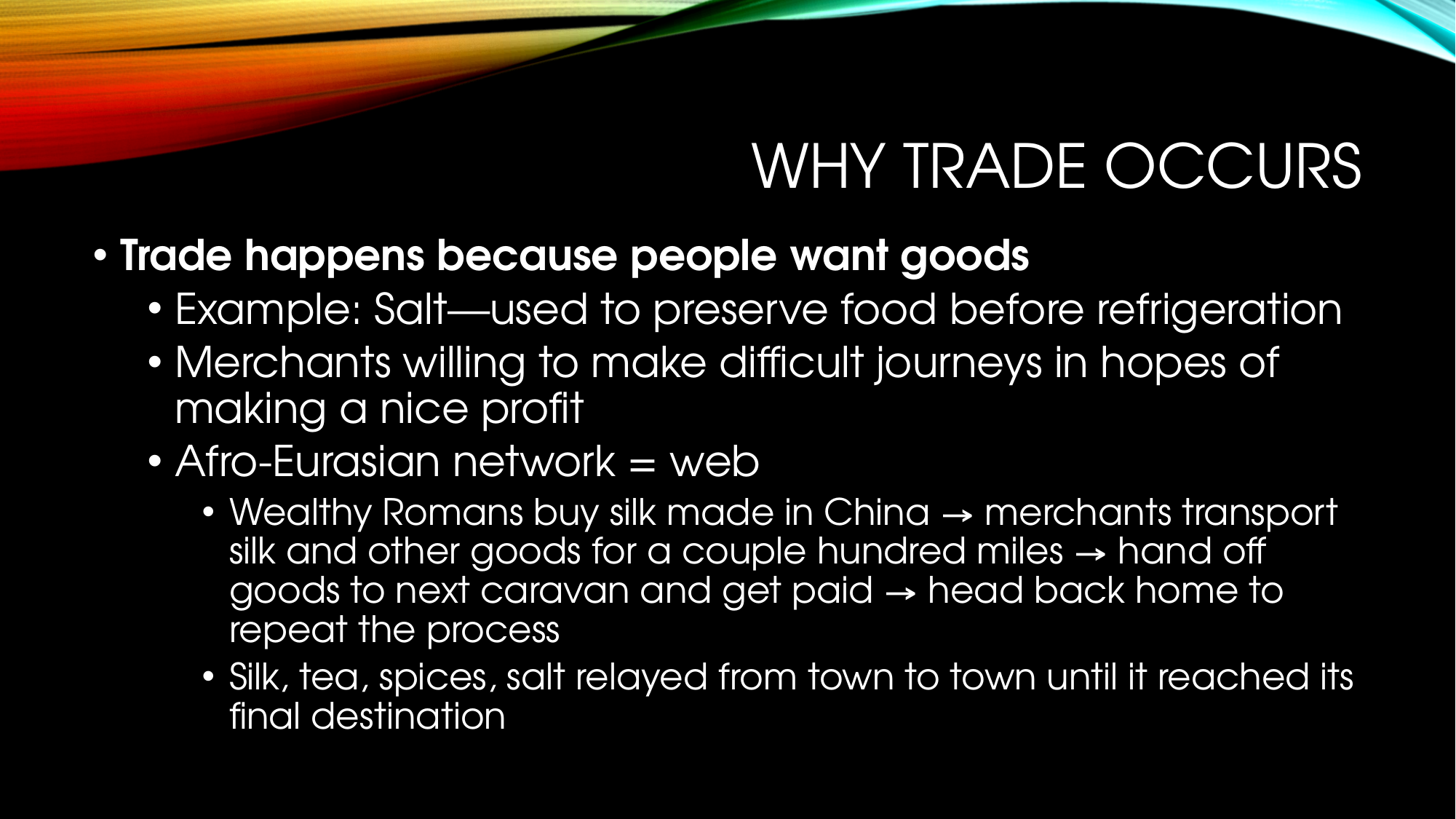

# Why Trade occurs
Trade happens because people want goods
Example: Salt—used to preserve food before refrigeration
Merchants willing to make difficult journeys in hopes of making a nice profit
Afro-Eurasian network = web
Wealthy Romans buy silk made in China → merchants transport silk and other goods for a couple hundred miles → hand off goods to next caravan and get paid → head back home to repeat the process
Silk, tea, spices, salt relayed from town to town until it reached its final destination